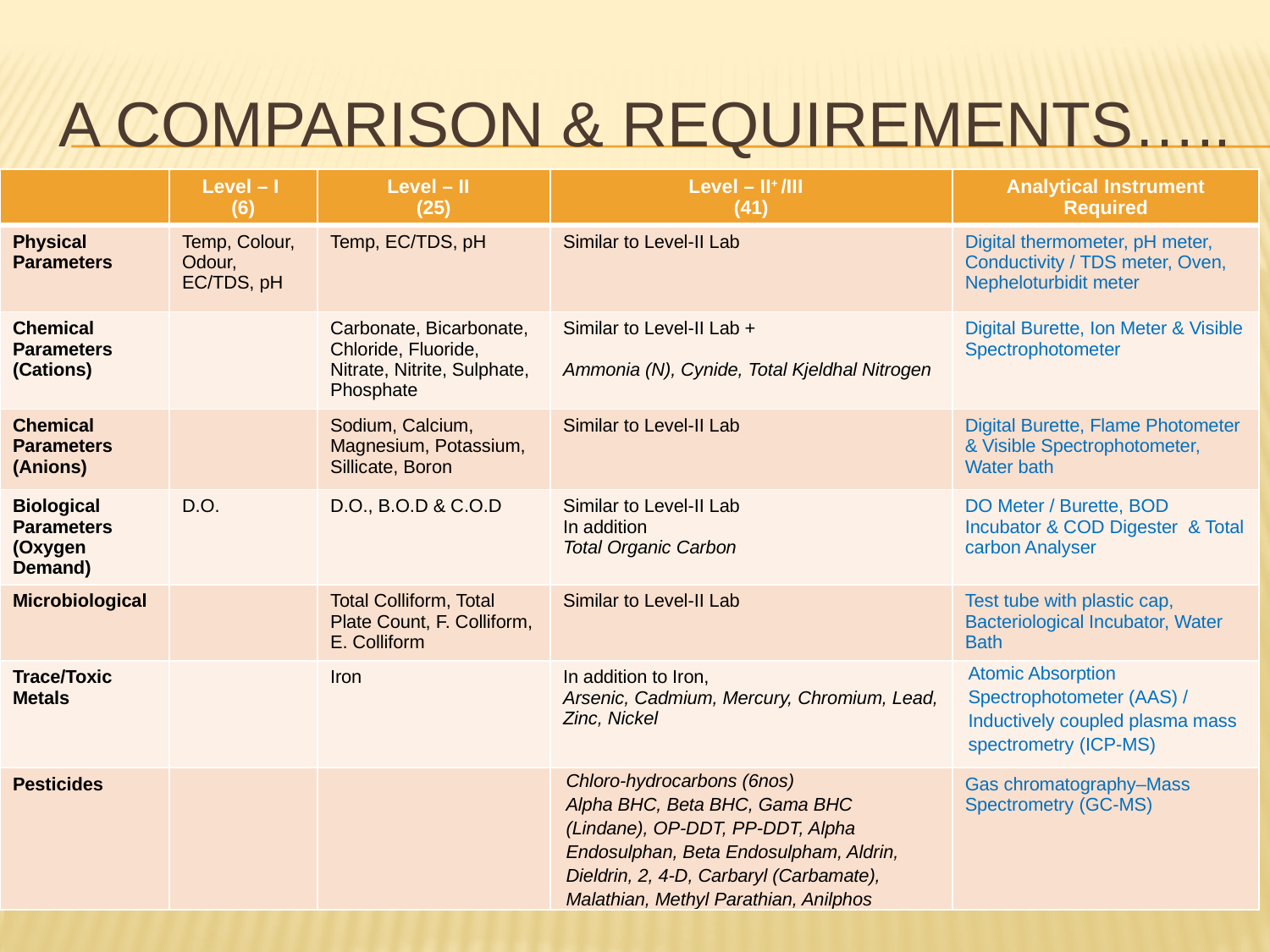

# A Comparison & Requirements…..
|  | Level – I (6) | Level – II (25) | Level – II+ /III (41) | Analytical Instrument Required |
| --- | --- | --- | --- | --- |
| Physical Parameters | Temp, Colour, Odour, EC/TDS, pH | Temp, EC/TDS, pH | Similar to Level-II Lab | Digital thermometer, pH meter, Conductivity / TDS meter, Oven, Nepheloturbidit meter |
| Chemical Parameters (Cations) |  | Carbonate, Bicarbonate, Chloride, Fluoride, Nitrate, Nitrite, Sulphate, Phosphate | Similar to Level-II Lab + Ammonia (N), Cynide, Total Kjeldhal Nitrogen | Digital Burette, Ion Meter & Visible Spectrophotometer |
| Chemical Parameters (Anions) |  | Sodium, Calcium, Magnesium, Potassium, Sillicate, Boron | Similar to Level-II Lab | Digital Burette, Flame Photometer & Visible Spectrophotometer, Water bath |
| Biological Parameters (Oxygen Demand) | D.O. | D.O., B.O.D & C.O.D | Similar to Level-II Lab In addition Total Organic Carbon | DO Meter / Burette, BOD Incubator & COD Digester & Total carbon Analyser |
| Microbiological |  | Total Colliform, Total Plate Count, F. Colliform, E. Colliform | Similar to Level-II Lab | Test tube with plastic cap, Bacteriological Incubator, Water Bath |
| Trace/Toxic Metals |  | Iron | In addition to Iron, Arsenic, Cadmium, Mercury, Chromium, Lead, Zinc, Nickel | Atomic Absorption Spectrophotometer (AAS) / Inductively coupled plasma mass spectrometry (ICP-MS) |
| Pesticides |  |  | Chloro-hydrocarbons (6nos) Alpha BHC, Beta BHC, Gama BHC (Lindane), OP-DDT, PP-DDT, Alpha Endosulphan, Beta Endosulpham, Aldrin, Dieldrin, 2, 4-D, Carbaryl (Carbamate), Malathian, Methyl Parathian, Anilphos | Gas chromatography–Mass Spectrometry (GC-MS) |